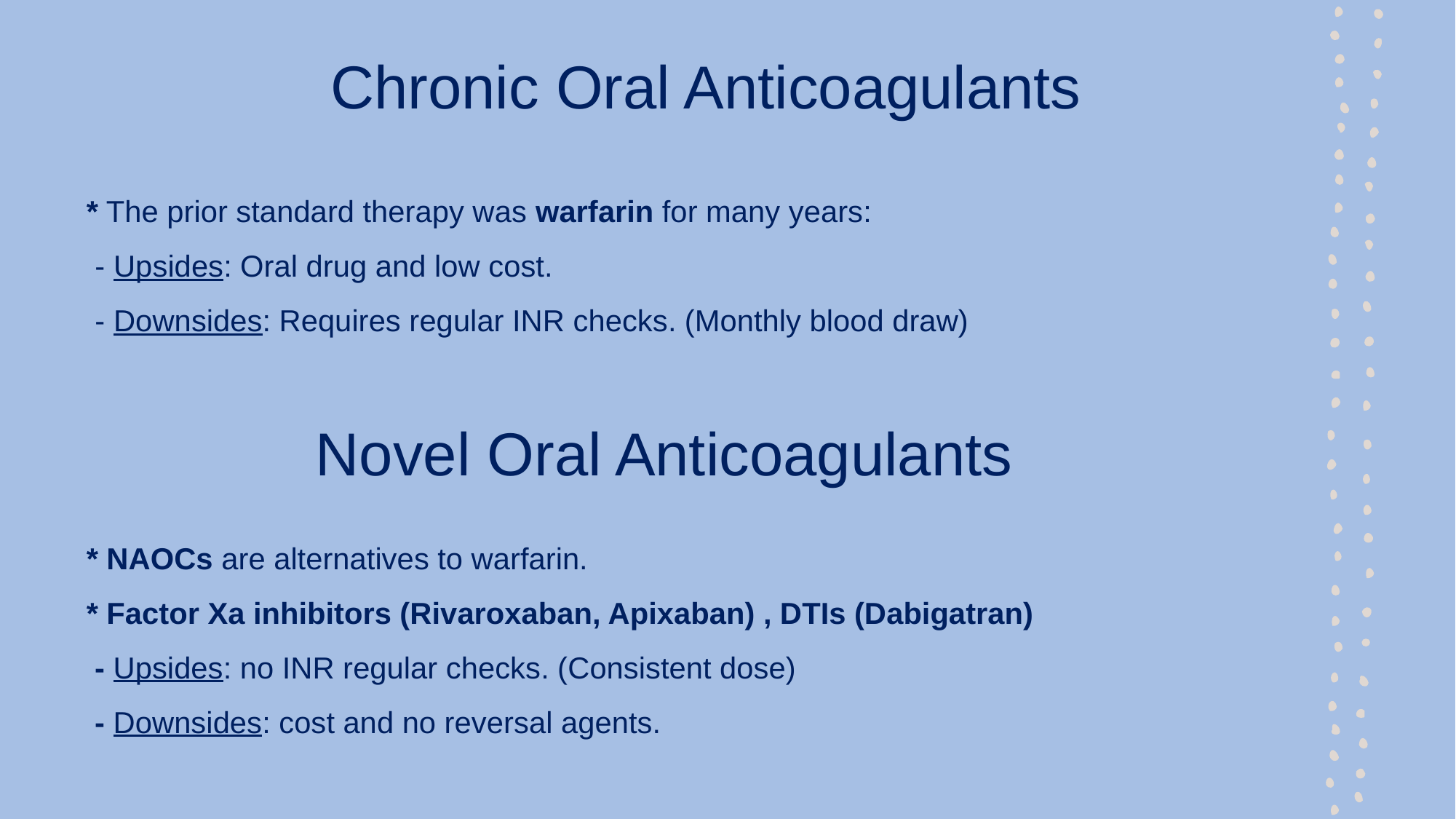

# Chronic Oral Anticoagulants
* The prior standard therapy was warfarin for many years:
 - Upsides: Oral drug and low cost.
 - Downsides: Requires regular INR checks. (Monthly blood draw)
Novel Oral Anticoagulants
* NAOCs are alternatives to warfarin.
* Factor Xa inhibitors (Rivaroxaban, Apixaban) , DTIs (Dabigatran)
 - Upsides: no INR regular checks. (Consistent dose)
 - Downsides: cost and no reversal agents.